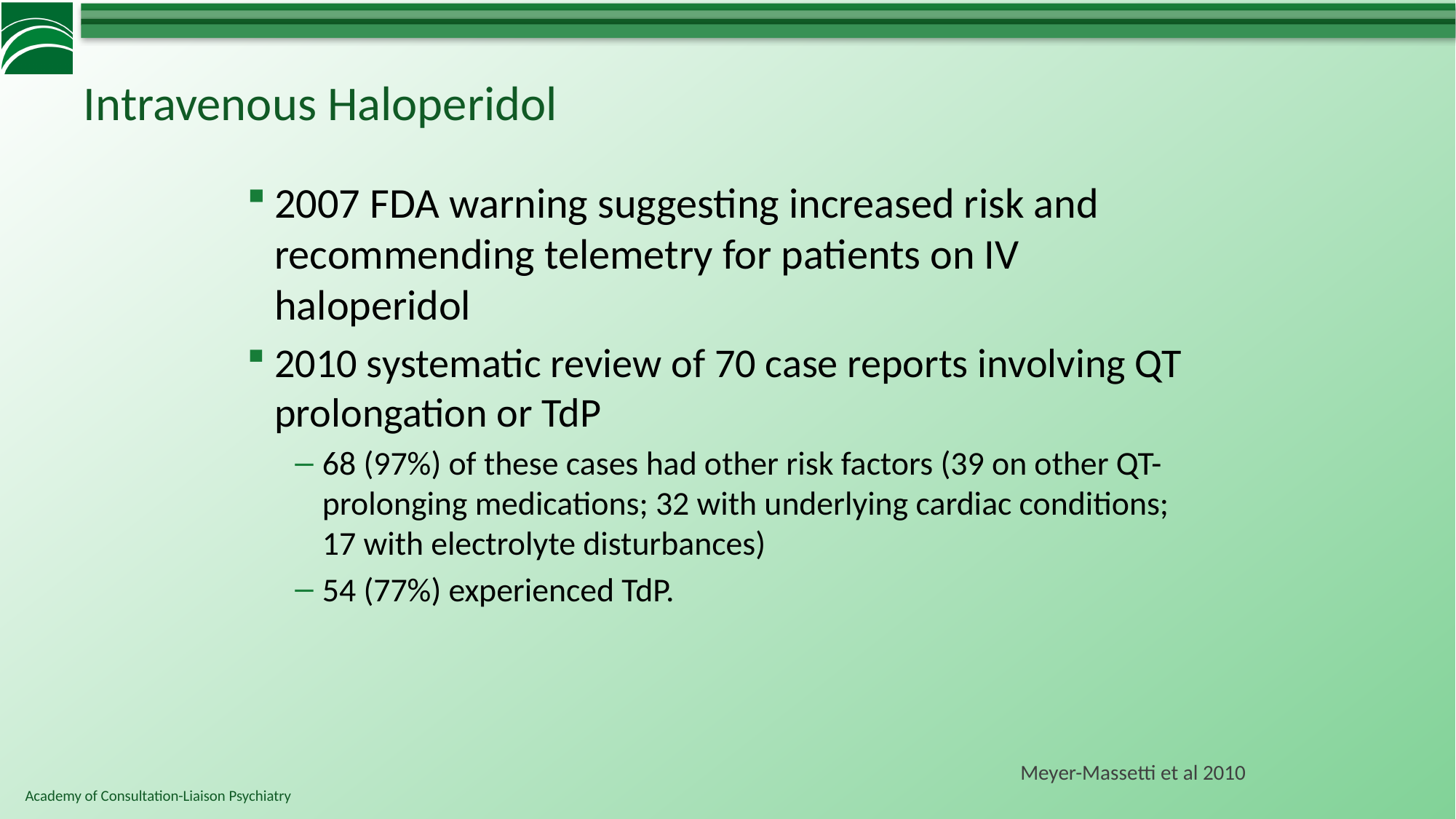

# Intravenous Haloperidol
2007 FDA warning suggesting increased risk and recommending telemetry for patients on IV haloperidol
2010 systematic review of 70 case reports involving QT prolongation or TdP
68 (97%) of these cases had other risk factors (39 on other QT-prolonging medications; 32 with underlying cardiac conditions; 17 with electrolyte disturbances)
54 (77%) experienced TdP.
Meyer-Massetti et al 2010